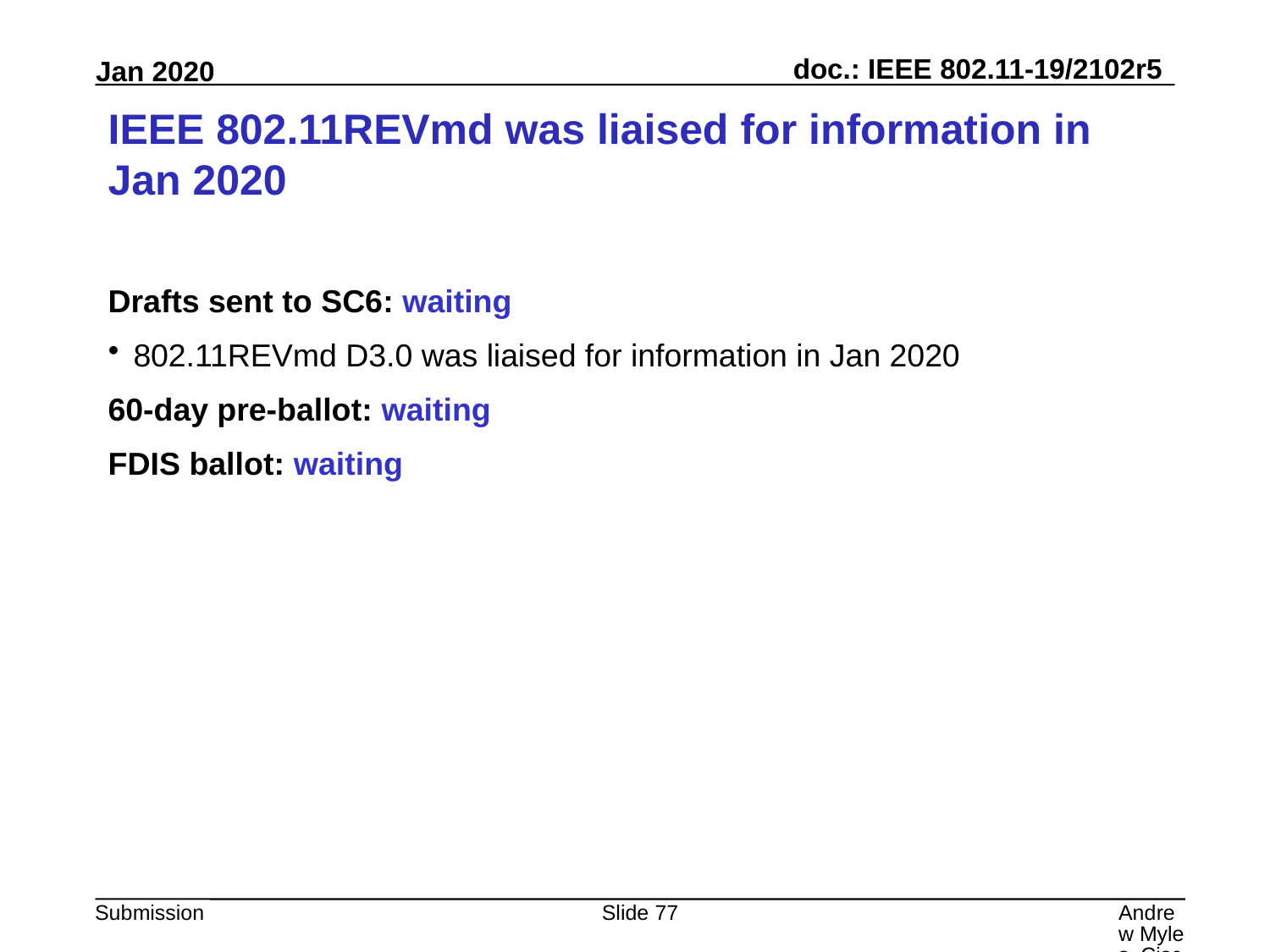

# IEEE 802.11REVmd was liaised for information in Jan 2020
Drafts sent to SC6: waiting
802.11REVmd D3.0 was liaised for information in Jan 2020
60-day pre-ballot: waiting
FDIS ballot: waiting
Slide 77
Andrew Myles, Cisco